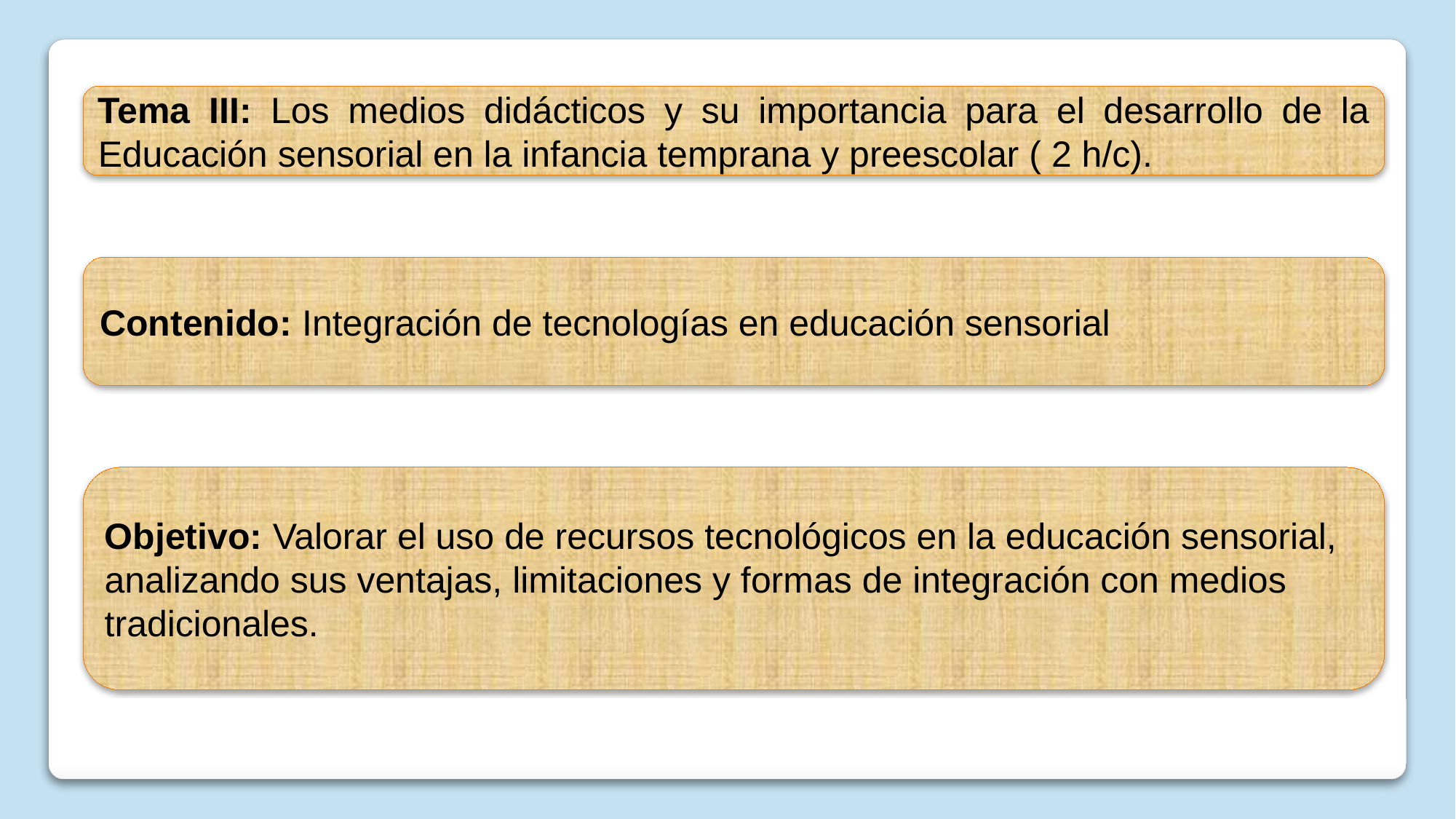

Tema III: Los medios didácticos y su importancia para el desarrollo de la Educación sensorial en la infancia temprana y preescolar ( 2 h/c).
Contenido: Integración de tecnologías en educación sensorial
Objetivo: Valorar el uso de recursos tecnológicos en la educación sensorial, analizando sus ventajas, limitaciones y formas de integración con medios tradicionales.